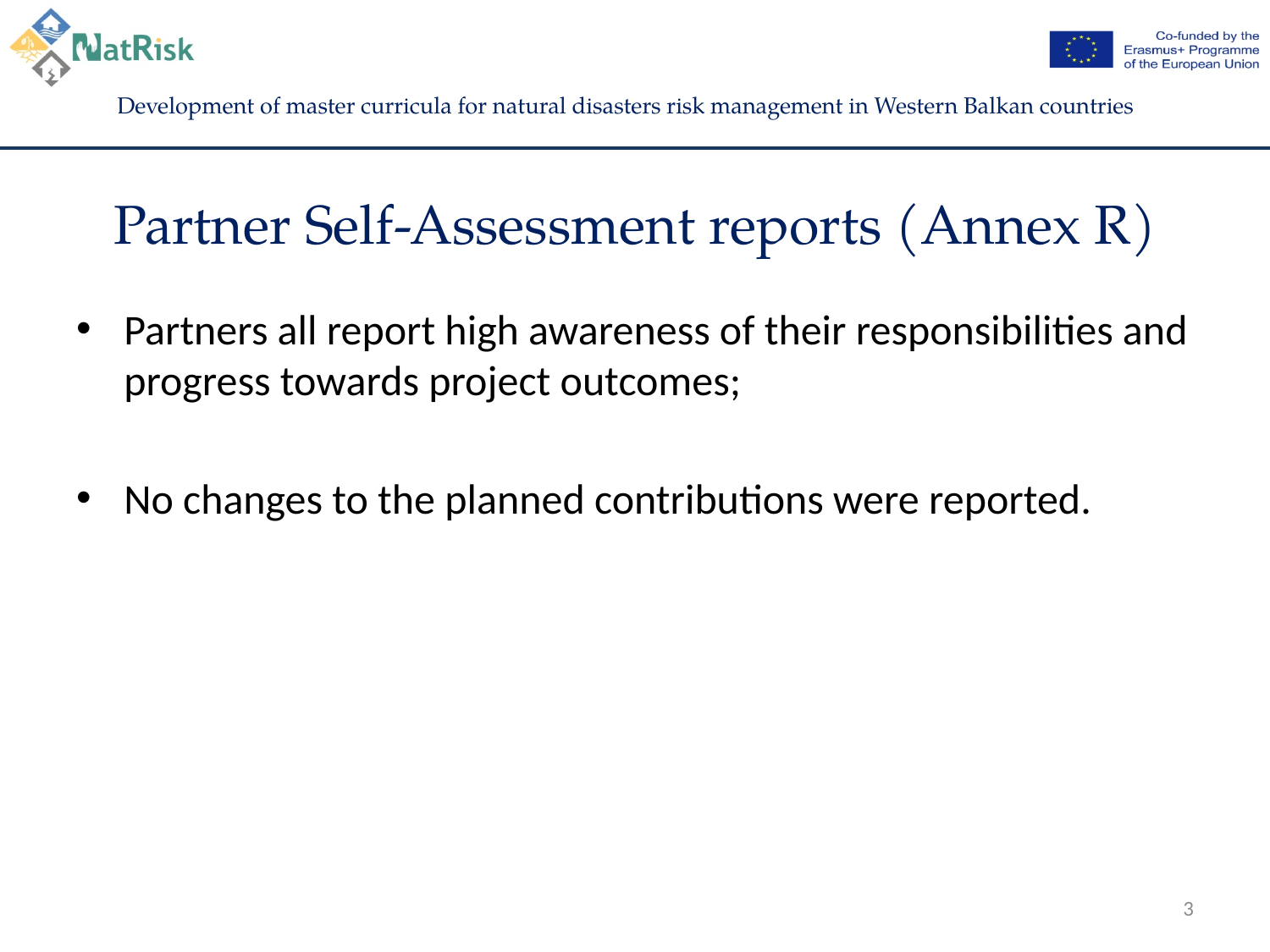

# Partner Self-Assessment reports (Annex R)
Partners all report high awareness of their responsibilities and progress towards project outcomes;

No changes to the planned contributions were reported.
3